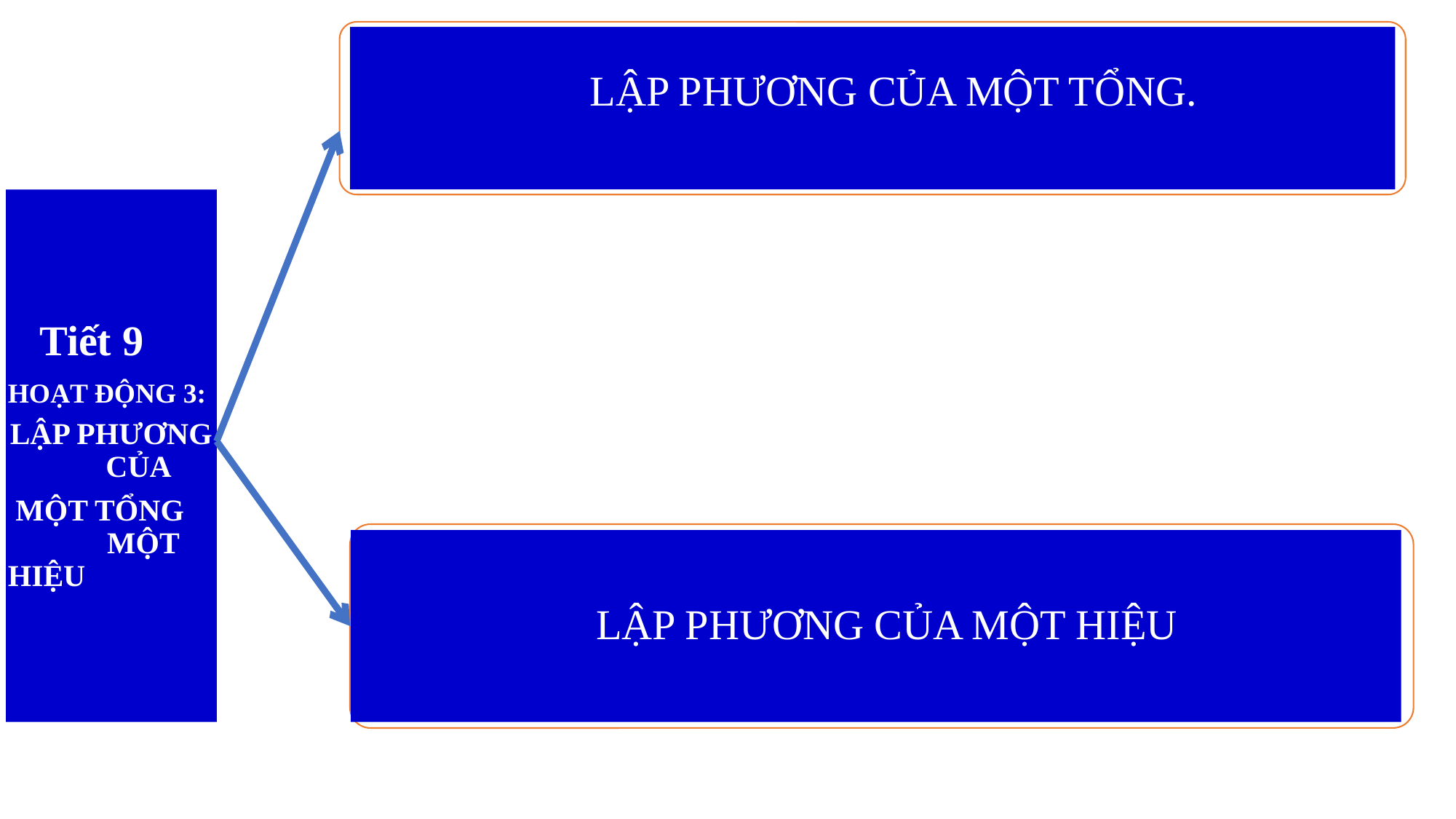

LẬP PHƯƠNG CỦA MỘT TỔNG.

#
   Tiết 9
HOẠT ĐỘNG 3:
LẬP PHƯƠNG         CỦA
 MỘT TỔNG                 MỘT HIỆU

  LẬP PHƯƠNG CỦA MỘT HIỆU